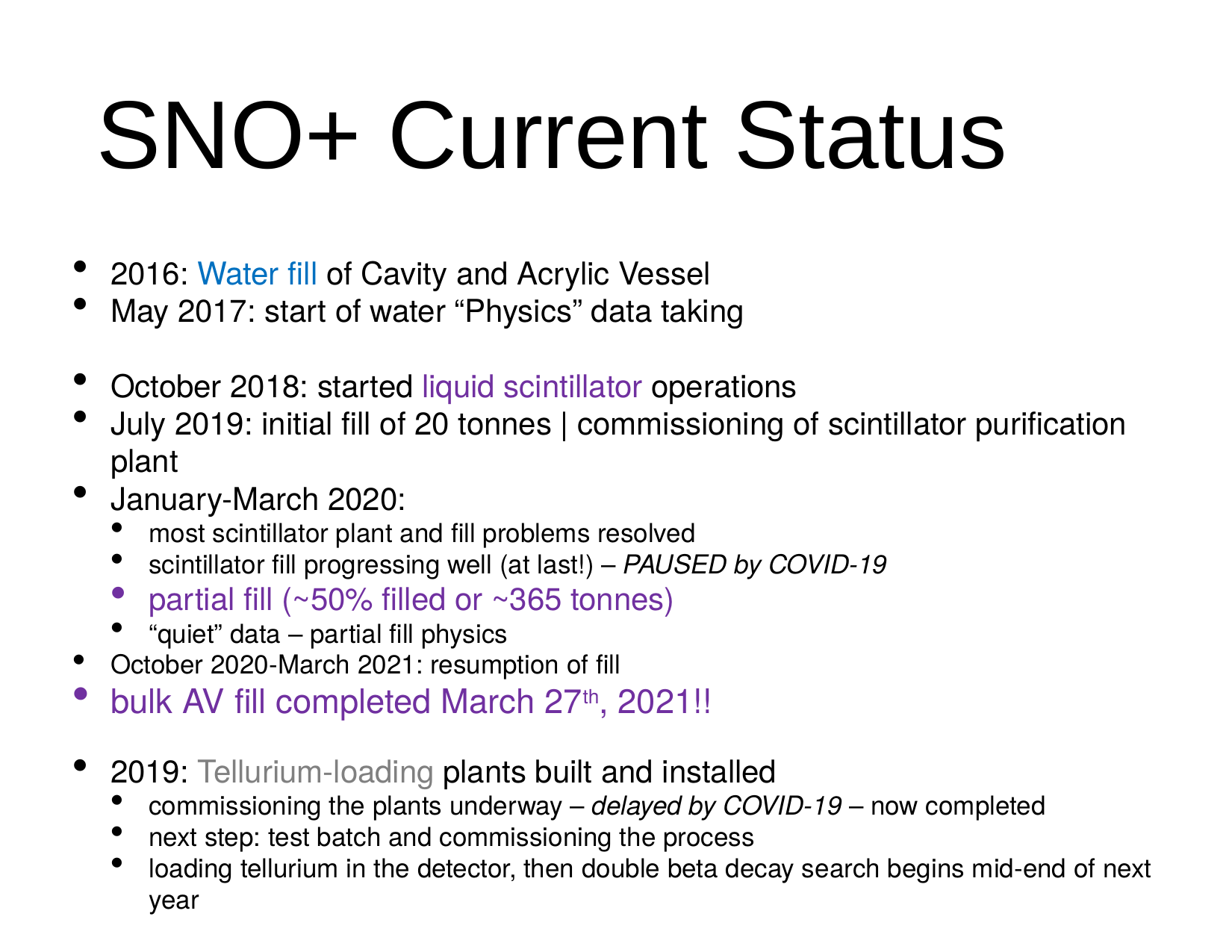

# SNO+ Current Status
2016: Water fill of Cavity and Acrylic Vessel
May 2017: start of water “Physics” data taking

October 2018: started liquid scintillator operations
July 2019: initial fill of 20 tonnes | commissioning of scintillator purification plant
January-March 2020:
most scintillator plant and fill problems resolved
scintillator fill progressing well (at last!) – PAUSED by COVID-19
partial fill (~50% filled or ~365 tonnes)
“quiet” data – partial fill physics
October 2020-March 2021: resumption of fill
bulk AV fill completed March 27th, 2021!!

2019: Tellurium-loading plants built and installed
commissioning the plants underway – delayed by COVID-19 – now completed
next step: test batch and commissioning the process
loading tellurium in the detector, then double beta decay search begins mid-end of next year